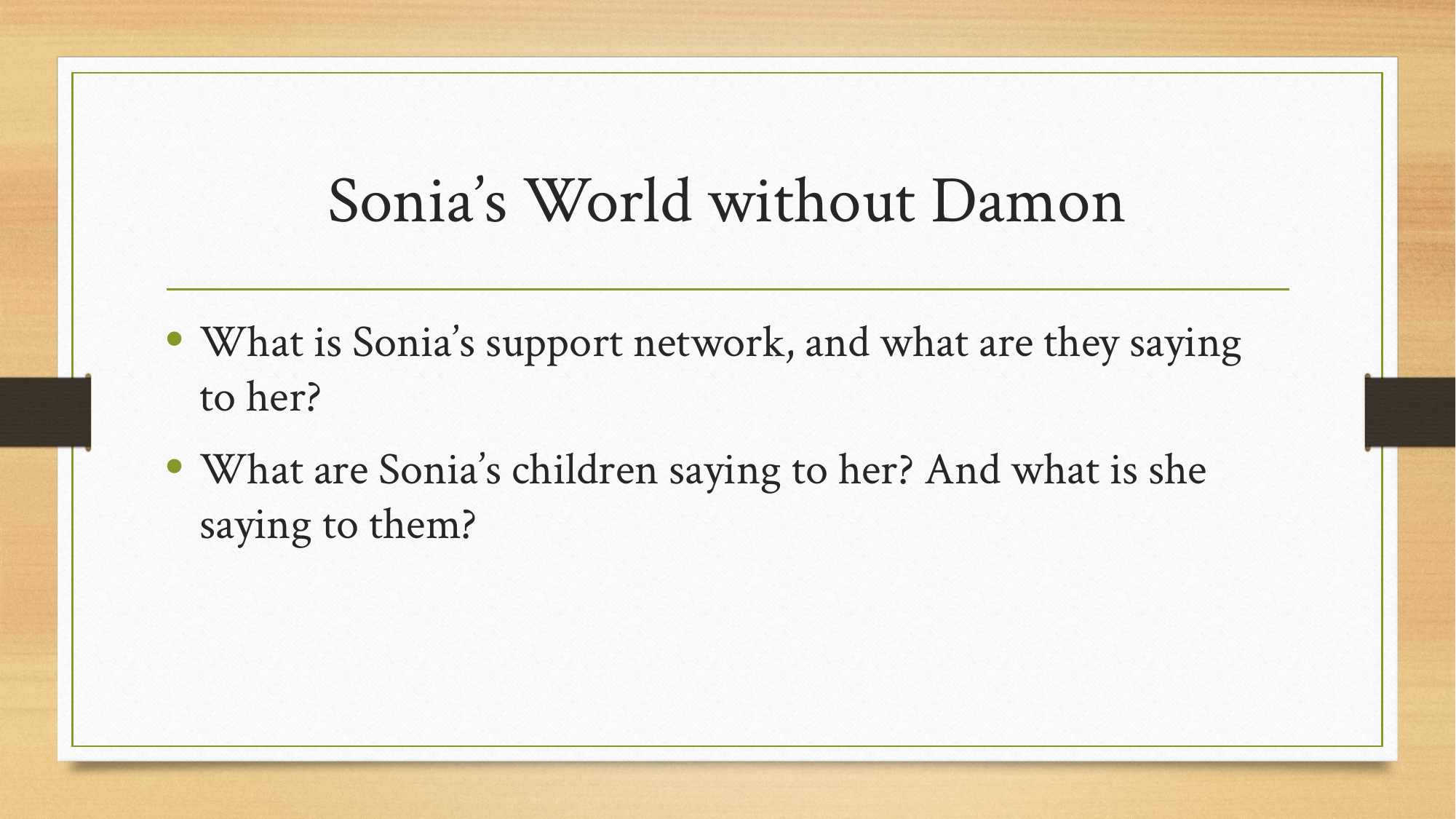

# Sonia’s World without Damon
What is Sonia’s support network, and what are they saying to her?
What are Sonia’s children saying to her? And what is she saying to them?